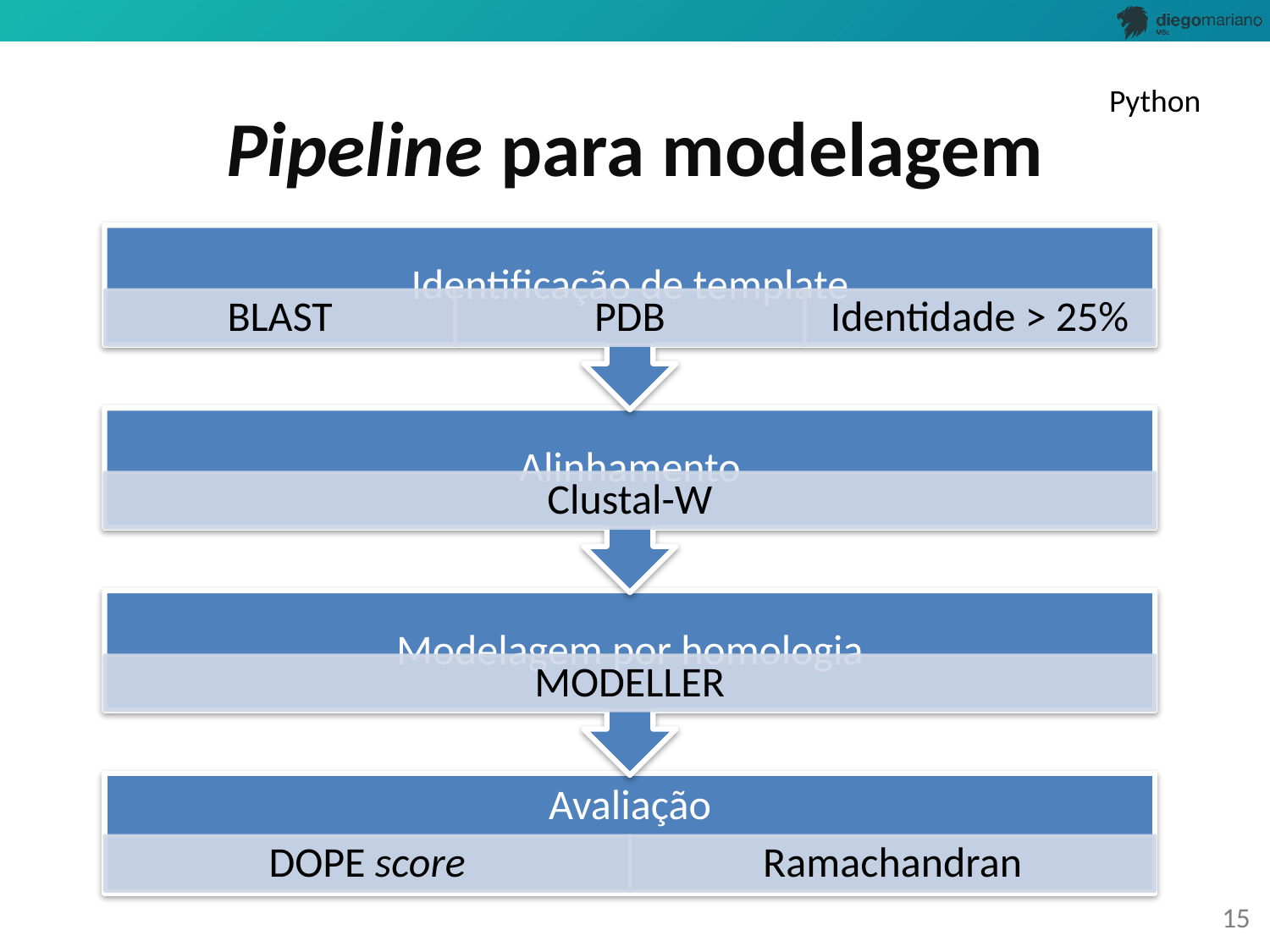

# Pipeline para modelagem
Python
Avaliação
DOPE score
Ramachandran
Modelagem por homologia
MODELLER
Alinhamento
Clustal-W
Identificação de template
BLAST
PDB
Identidade > 25%
15